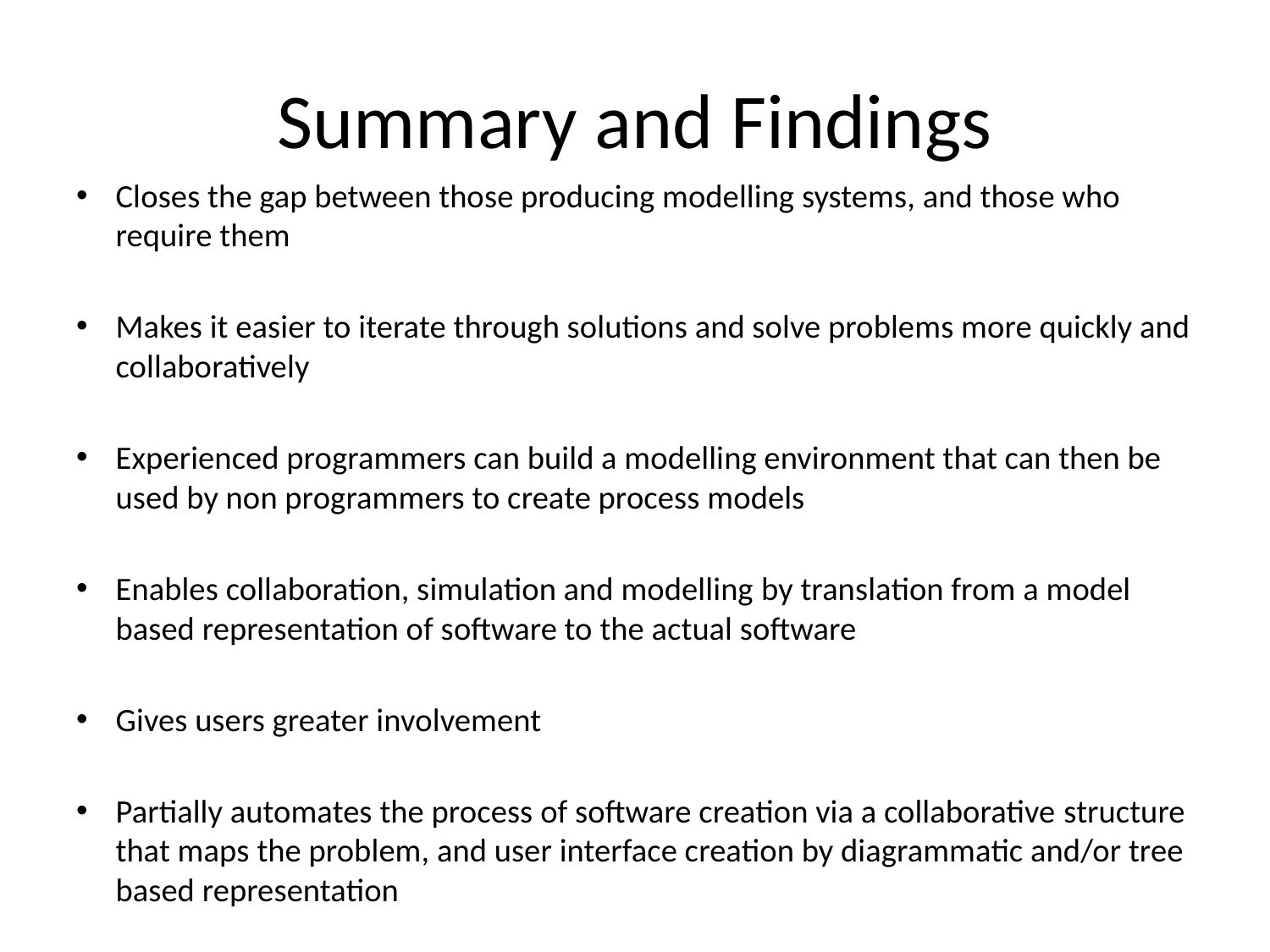

# Summary and Findings
Closes the gap between those producing modelling systems, and those who require them

Makes it easier to iterate through solutions and solve problems more quickly and collaboratively

Experienced programmers can build a modelling environment that can then be used by non programmers to create process models

Enables collaboration, simulation and modelling by translation from a model based representation of software to the actual software

Gives users greater involvement

Partially automates the process of software creation via a collaborative structure that maps the problem, and user interface creation by diagrammatic and/or tree based representation